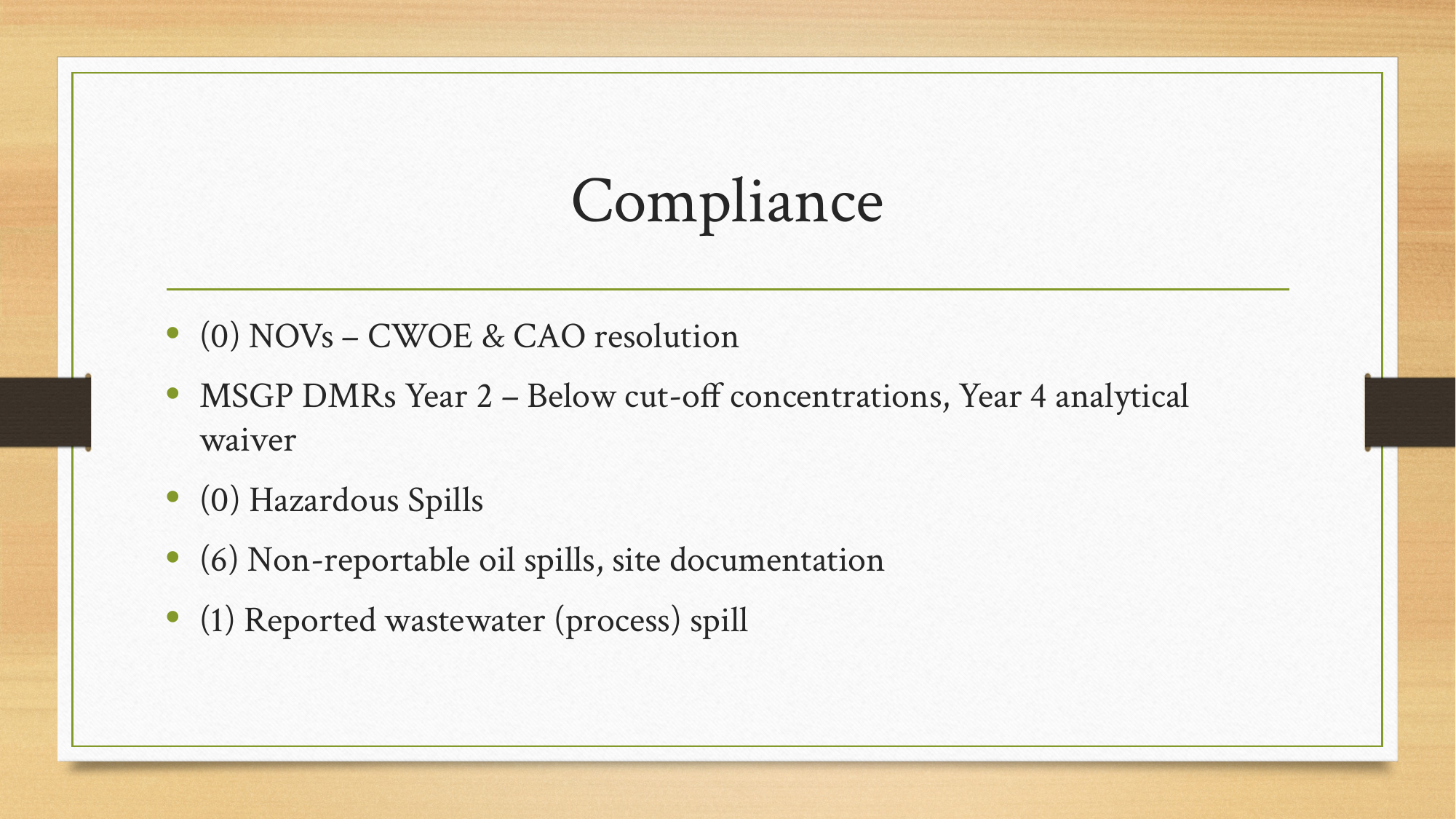

# Compliance
(0) NOVs – CWOE & CAO resolution
MSGP DMRs Year 2 – Below cut-off concentrations, Year 4 analytical waiver
(0) Hazardous Spills
(6) Non-reportable oil spills, site documentation
(1) Reported wastewater (process) spill